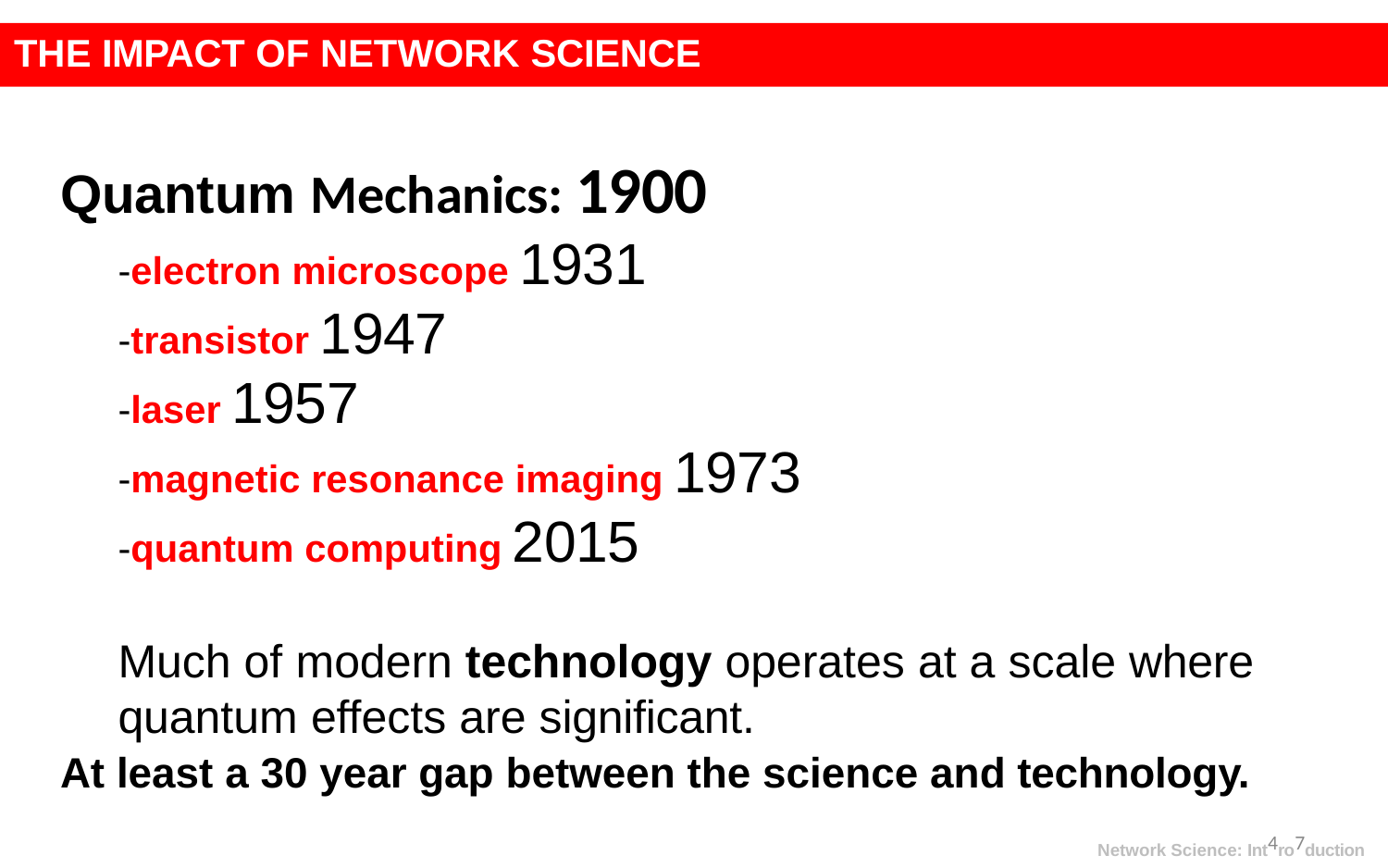

THE IMPACT OF NETWORK SCIENCE
# Quantum Mechanics: 1900
-electron microscope 1931
-transistor 1947
-laser 1957
-magnetic resonance imaging 1973
-quantum computing 2015

Much of modern technology operates at a scale where quantum effects are significant.
At least a 30 year gap between the science and technology.
Network Science: Int4ro7duction